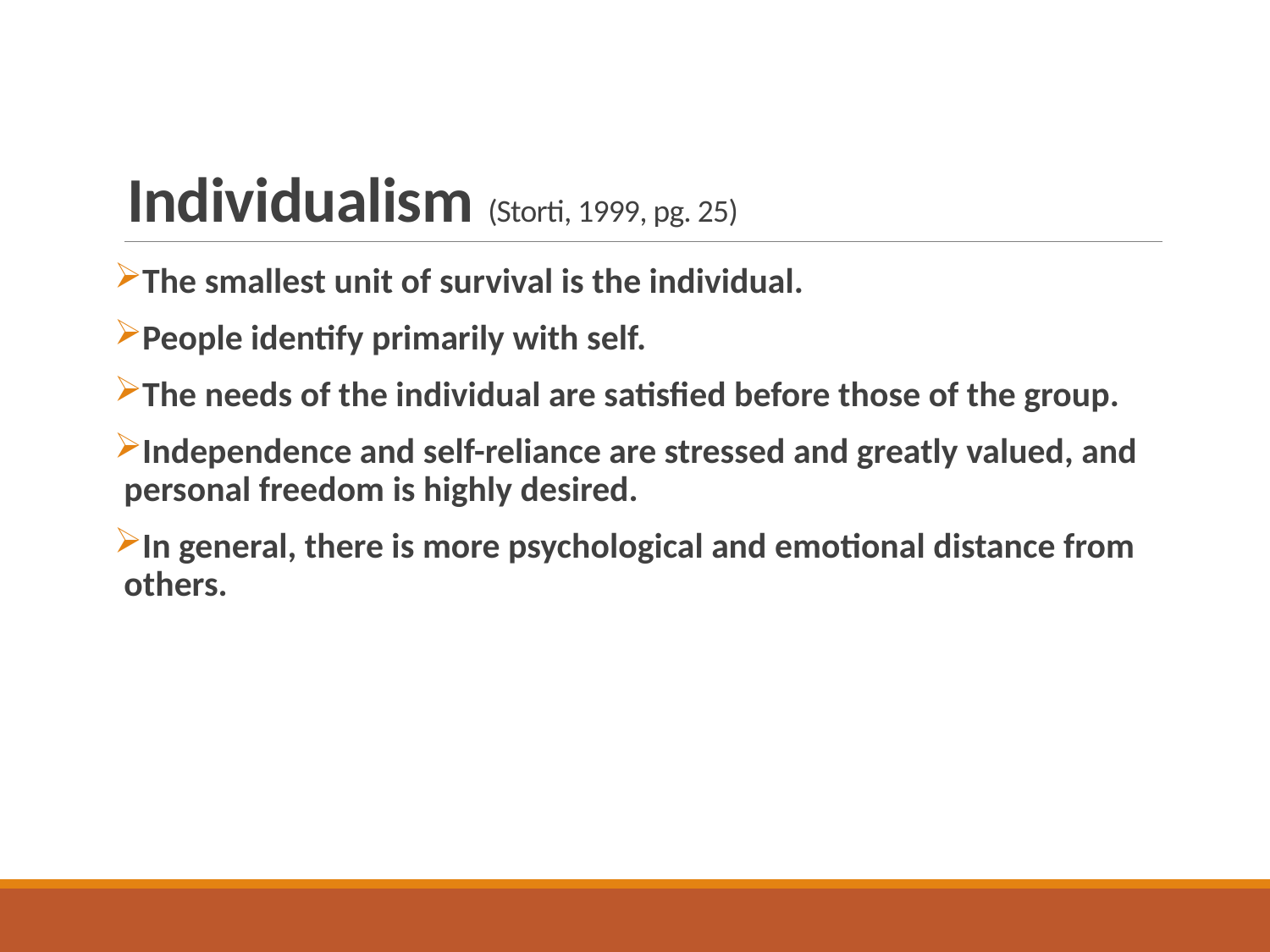

# Individualism (Storti, 1999, pg. 25)
The smallest unit of survival is the individual.
People identify primarily with self.
The needs of the individual are satisfied before those of the group.
Independence and self-reliance are stressed and greatly valued, and personal freedom is highly desired.
In general, there is more psychological and emotional distance from others.